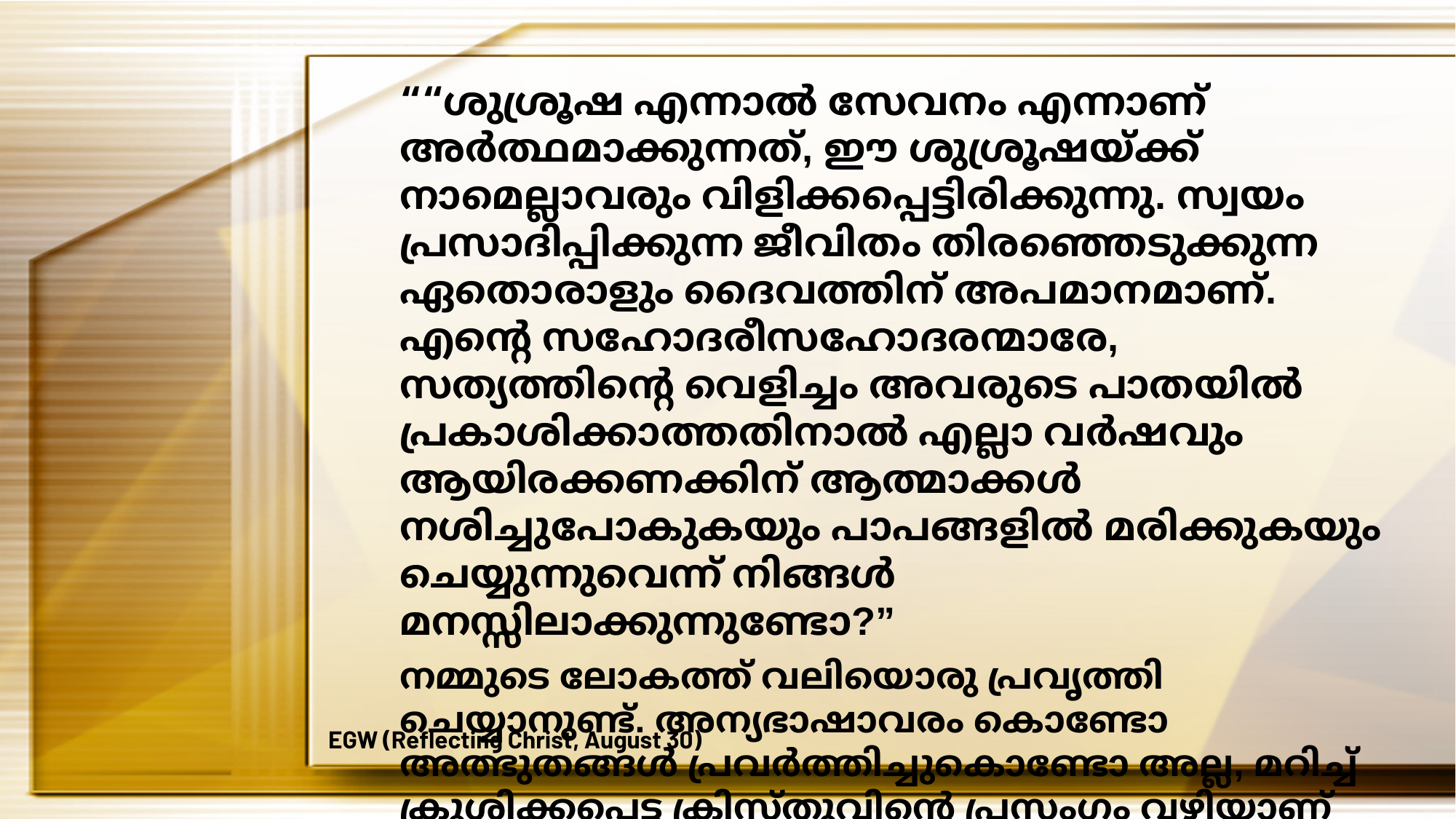

““ശുശ്രൂഷ എന്നാൽ സേവനം എന്നാണ് അർത്ഥമാക്കുന്നത്, ഈ ശുശ്രൂഷയ്ക്ക് നാമെല്ലാവരും വിളിക്കപ്പെട്ടിരിക്കുന്നു. സ്വയം പ്രസാദിപ്പിക്കുന്ന ജീവിതം തിരഞ്ഞെടുക്കുന്ന ഏതൊരാളും ദൈവത്തിന് അപമാനമാണ്. എന്റെ സഹോദരീസഹോദരന്മാരേ, സത്യത്തിന്റെ വെളിച്ചം അവരുടെ പാതയിൽ പ്രകാശിക്കാത്തതിനാൽ എല്ലാ വർഷവും ആയിരക്കണക്കിന് ആത്മാക്കൾ നശിച്ചുപോകുകയും പാപങ്ങളിൽ മരിക്കുകയും ചെയ്യുന്നുവെന്ന് നിങ്ങൾ മനസ്സിലാക്കുന്നുണ്ടോ?”
നമ്മുടെ ലോകത്ത് വലിയൊരു പ്രവൃത്തി ചെയ്യാനുണ്ട്. അന്യഭാഷാവരം കൊണ്ടോ അത്ഭുതങ്ങൾ പ്രവർത്തിച്ചുകൊണ്ടോ അല്ല, മറിച്ച് ക്രൂശിക്കപ്പെട്ട ക്രിസ്തുവിന്റെ പ്രസംഗം വഴിയാണ് പുരുഷന്മാരെയും സ്ത്രീകളെയും മാനസാന്തരപ്പെടുത്തേണ്ടത്. ലോകത്തെ മെച്ചപ്പെടുത്താനുള്ള ശ്രമം എന്തിനാണ് വൈകിപ്പിക്കുന്നത്?
EGW (Reflecting Christ, August 30)